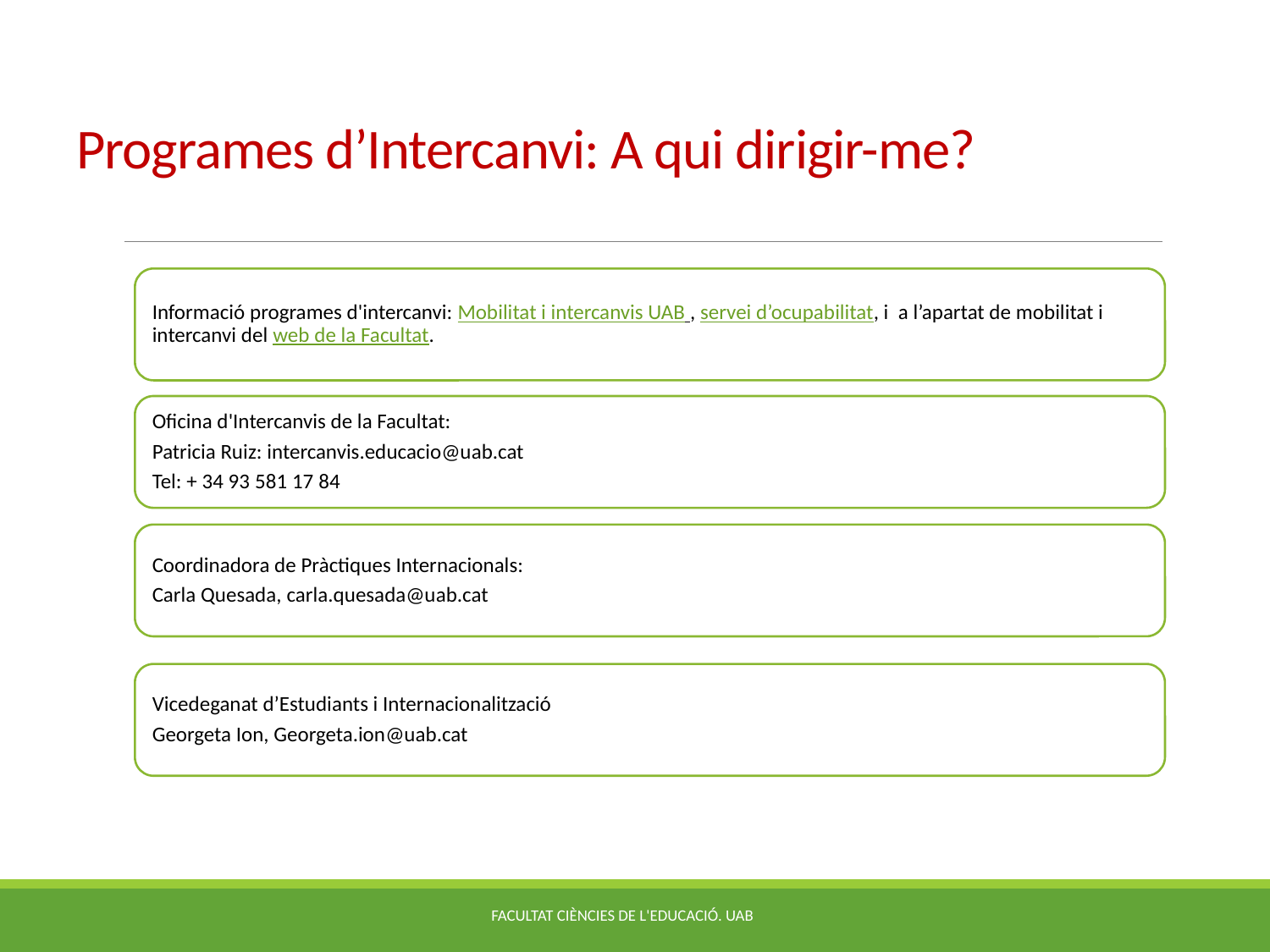

# Programes d’Intercanvi: A qui dirigir-me?
Informació programes d'intercanvi: Mobilitat i intercanvis UAB , servei d’ocupabilitat, i  a l’apartat de mobilitat i intercanvi del web de la Facultat.
Oficina d'Intercanvis de la Facultat:
Patricia Ruiz: intercanvis.educacio@uab.cat
Tel: + 34 93 581 17 84

Coordinadora de Pràctiques Internacionals:
Carla Quesada, carla.quesada@uab.cat

Vicedeganat d’Estudiants i Internacionalització
Georgeta Ion, Georgeta.ion@uab.cat

Facultat ciències de l'educació. UAB